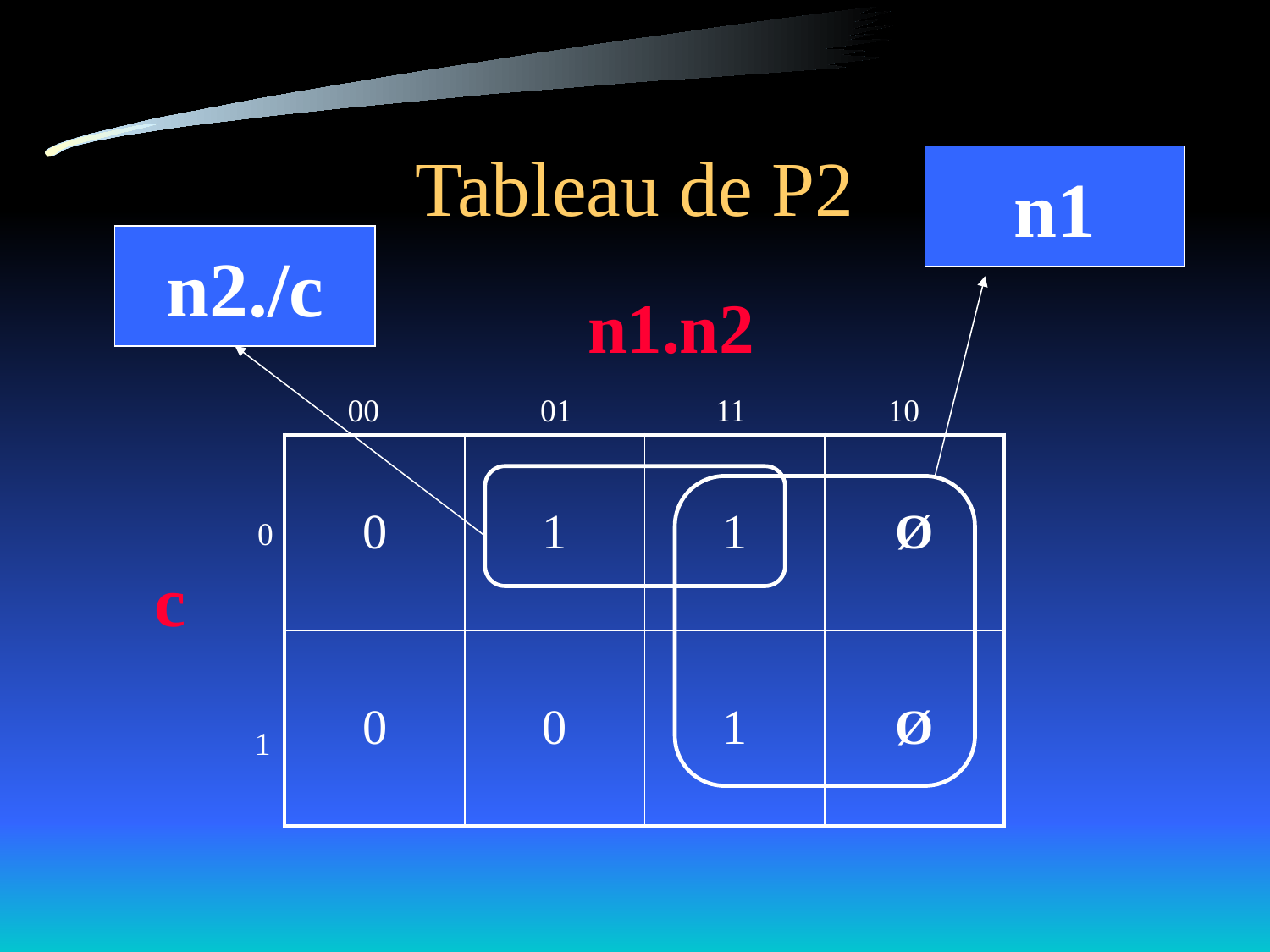

# Tableau de P2
n1
n2./c
n1.n2

00
01
11
10
| 0 | 1 | 1 | Ø |
| --- | --- | --- | --- |
| 0 | 0 | 1 | Ø |

0
c
1